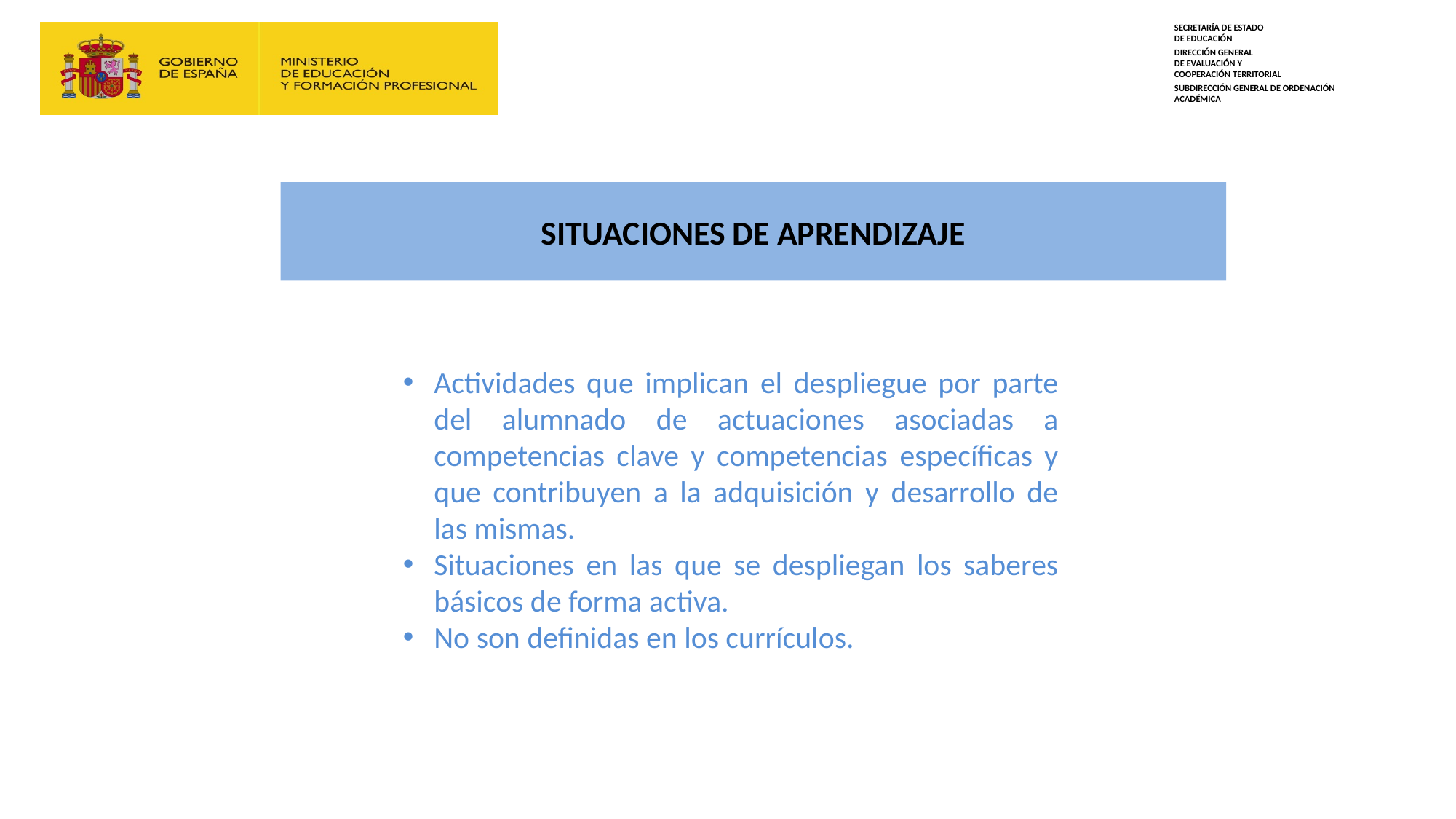

# SITUACIONES DE APRENDIZAJE

Actividades que implican el despliegue por parte del alumnado de actuaciones asociadas a competencias clave y competencias específicas y que contribuyen a la adquisición y desarrollo de las mismas.
Situaciones en las que se despliegan los saberes básicos de forma activa.
No son definidas en los currículos.